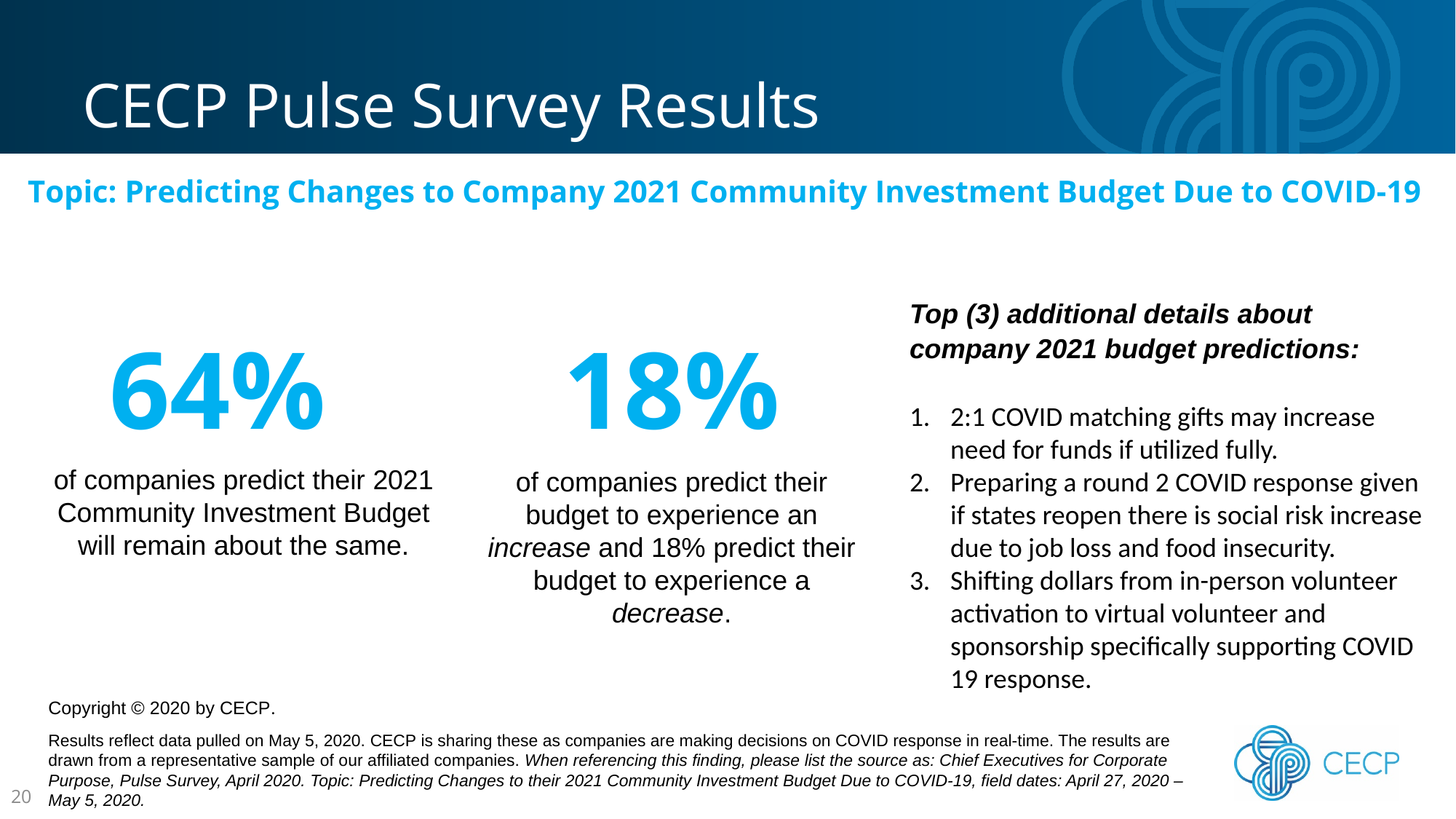

CECP Pulse Survey Results
Topic: Predicting Changes to Company 2021 Community Investment Budget Due to COVID-19
Top (3) additional details about company 2021 budget predictions:

2:1 COVID matching gifts may increase need for funds if utilized fully.
Preparing a round 2 COVID response given if states reopen there is social risk increase due to job loss and food insecurity.
Shifting dollars from in-person volunteer activation to virtual volunteer and sponsorship specifically supporting COVID 19 response.
18%
64%
of companies predict their 2021 Community Investment Budget will remain about the same.
of companies predict their budget to experience an increase and 18% predict their budget to experience a decrease.
Copyright © 2020 by CECP.
Results reflect data pulled on May 5, 2020. CECP is sharing these as companies are making decisions on COVID response in real-time. The results are drawn from a representative sample of our affiliated companies. When referencing this finding, please list the source as: Chief Executives for Corporate Purpose, Pulse Survey, April 2020. Topic: Predicting Changes to their 2021 Community Investment Budget Due to COVID-19, field dates: April 27, 2020 – May 5, 2020.
20